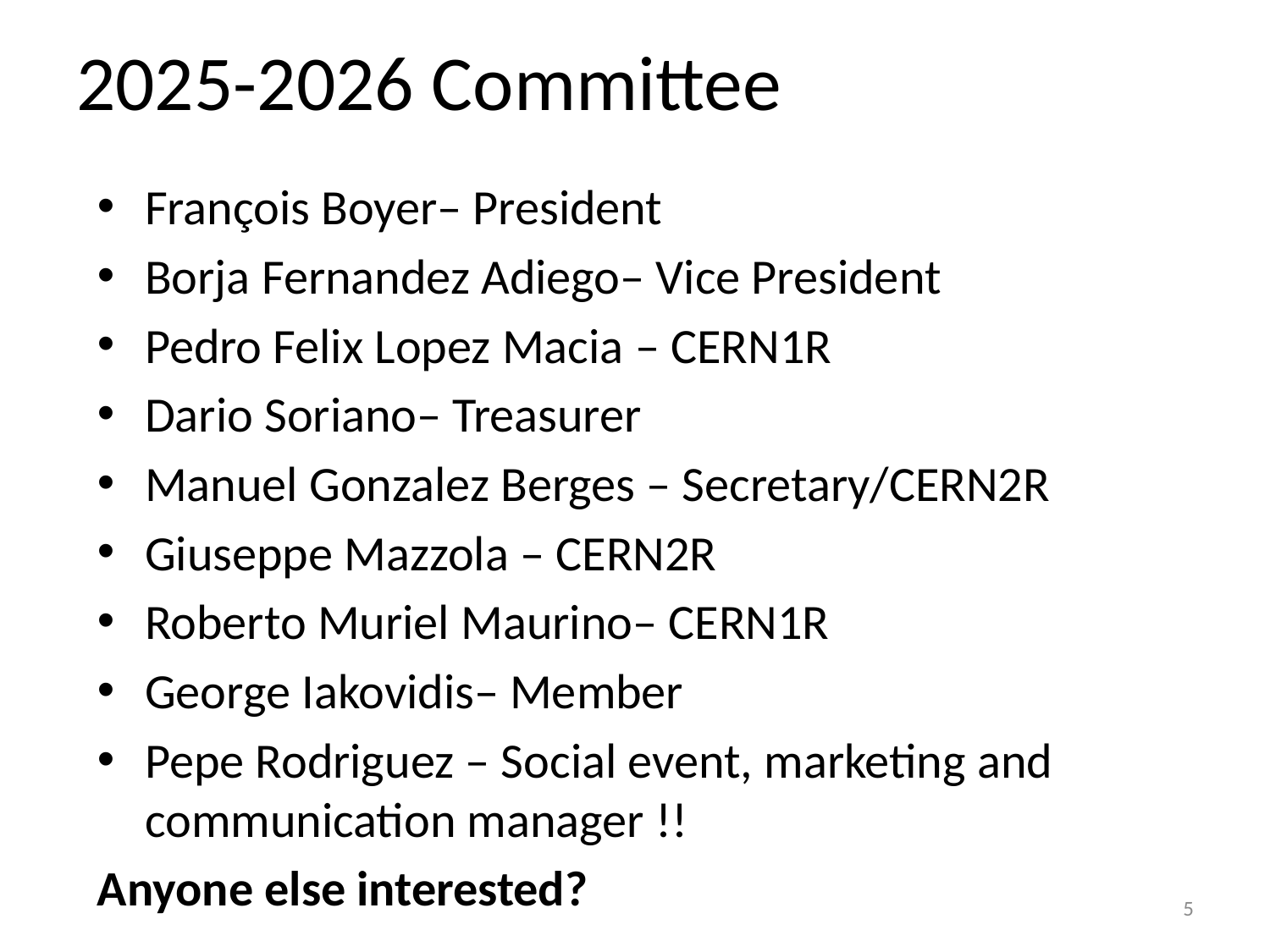

# 2025-2026 Committee
François Boyer– President
Borja Fernandez Adiego– Vice President
Pedro Felix Lopez Macia – CERN1R
Dario Soriano– Treasurer
Manuel Gonzalez Berges – Secretary/CERN2R
Giuseppe Mazzola – CERN2R
Roberto Muriel Maurino– CERN1R
George Iakovidis– Member
Pepe Rodriguez – Social event, marketing and communication manager !!
Anyone else interested?
5